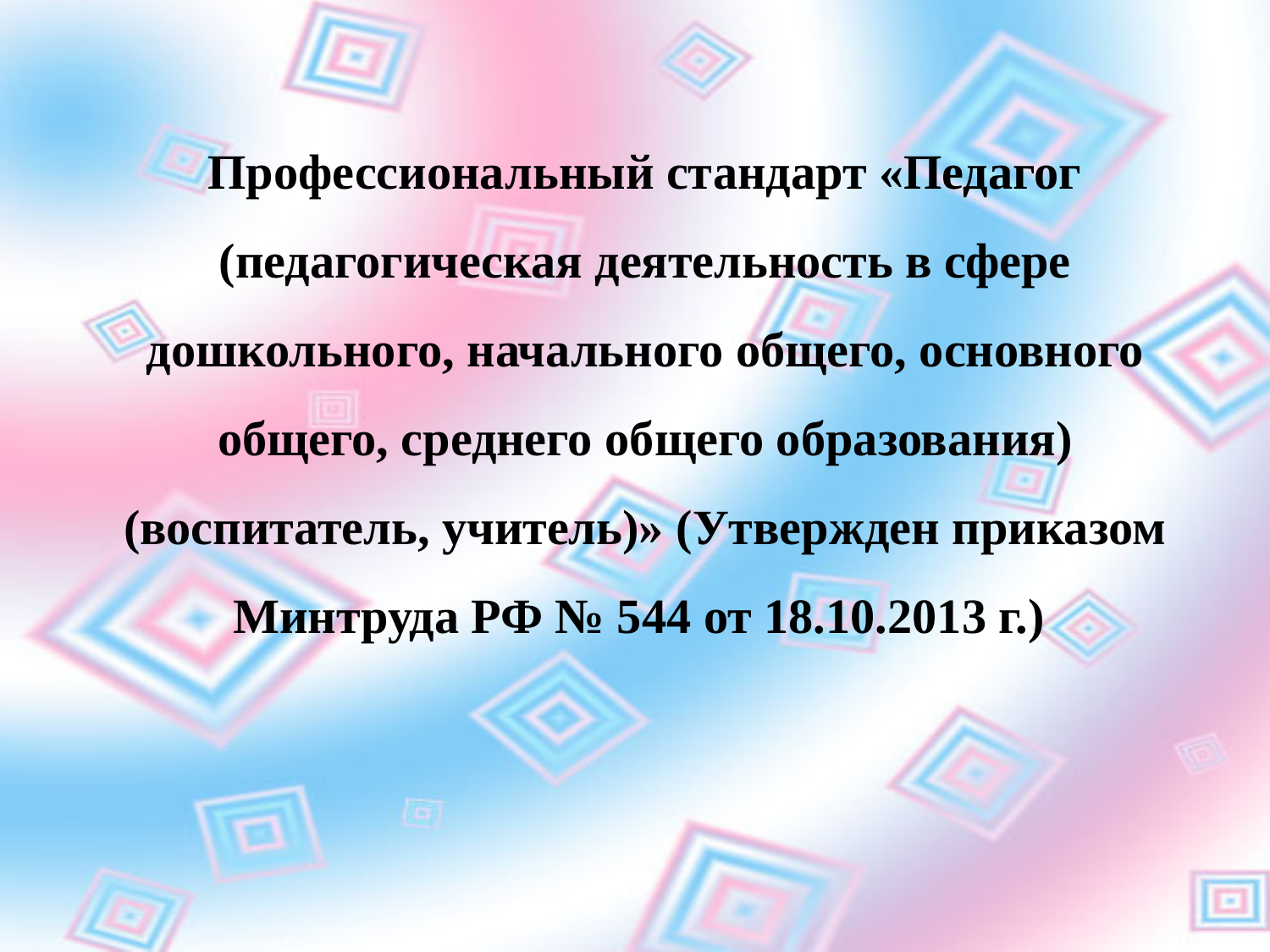

Профессиональный стандарт «Педагог (педагогическая деятельность в сфере дошкольного, начального общего, основного общего, среднего общего образования) (воспитатель, учитель)» (Утвержден приказом Минтруда РФ № 544 от 18.10.2013 г.)